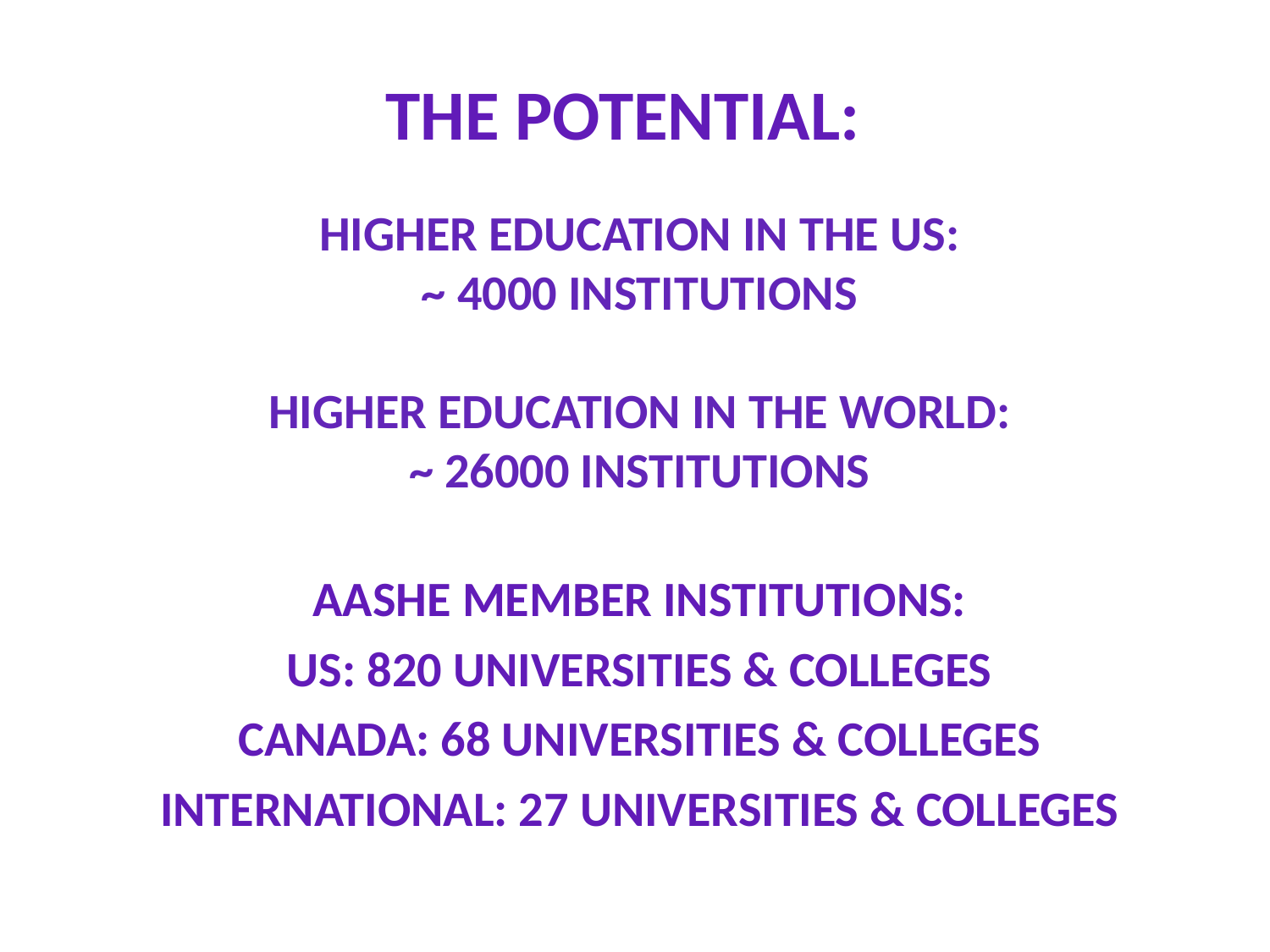

# THE POTENTIAL:
HIGHER EDUCATION IN THE US:
~ 4000 INSTITUTIONS

HIGHER EDUCATION IN THE WORLD:
~ 26000 INSTITUTIONS

AASHE MEMBER INSTITUTIONS:
US: 820 UNIVERSITIES & COLLEGES
CANADA: 68 UNIVERSITIES & COLLEGES
INTERNATIONAL: 27 UNIVERSITIES & COLLEGES